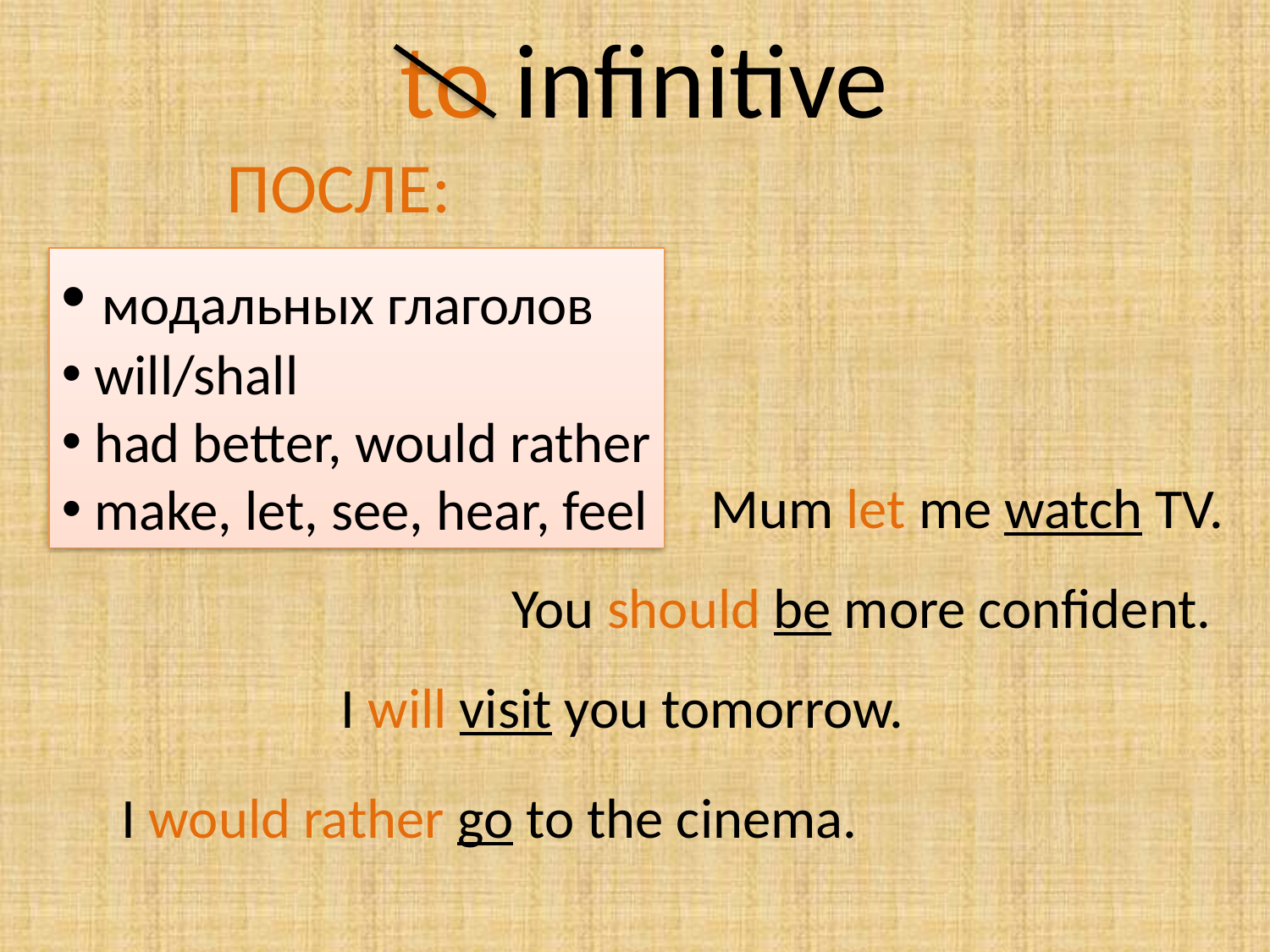

to infinitive
ПОСЛЕ:
 модальных глаголов
 will/shall
 had better, would rather
 make, let, see, hear, feel
Mum let me watch TV.
You should be more confident.
I will visit you tomorrow.
I would rather go to the cinema.